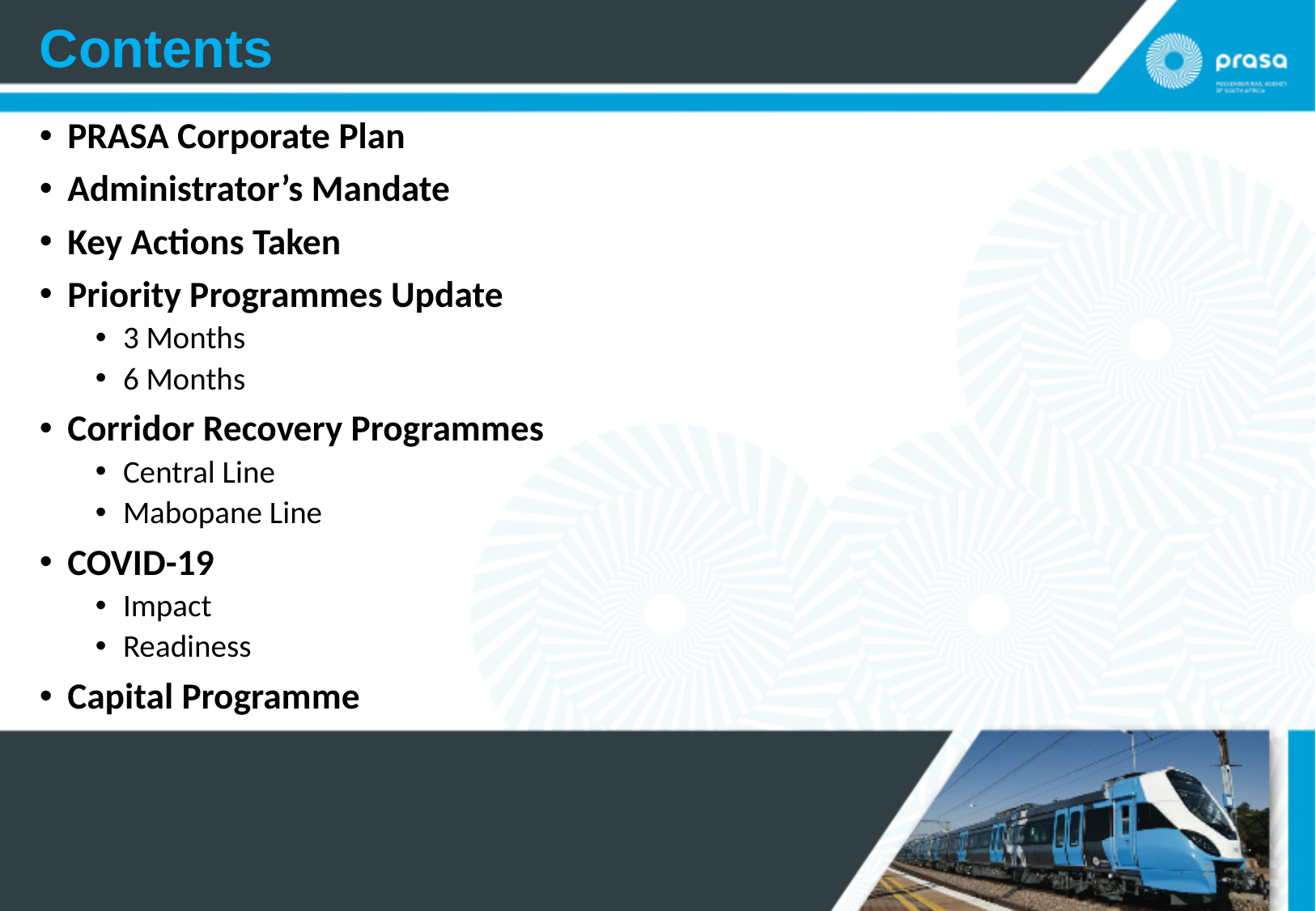

# Contents
PRASA Corporate Plan
Administrator’s Mandate
Key Actions Taken
Priority Programmes Update
3 Months
6 Months
Corridor Recovery Programmes
Central Line
Mabopane Line
COVID-19
Impact
Readiness
Capital Programme

2